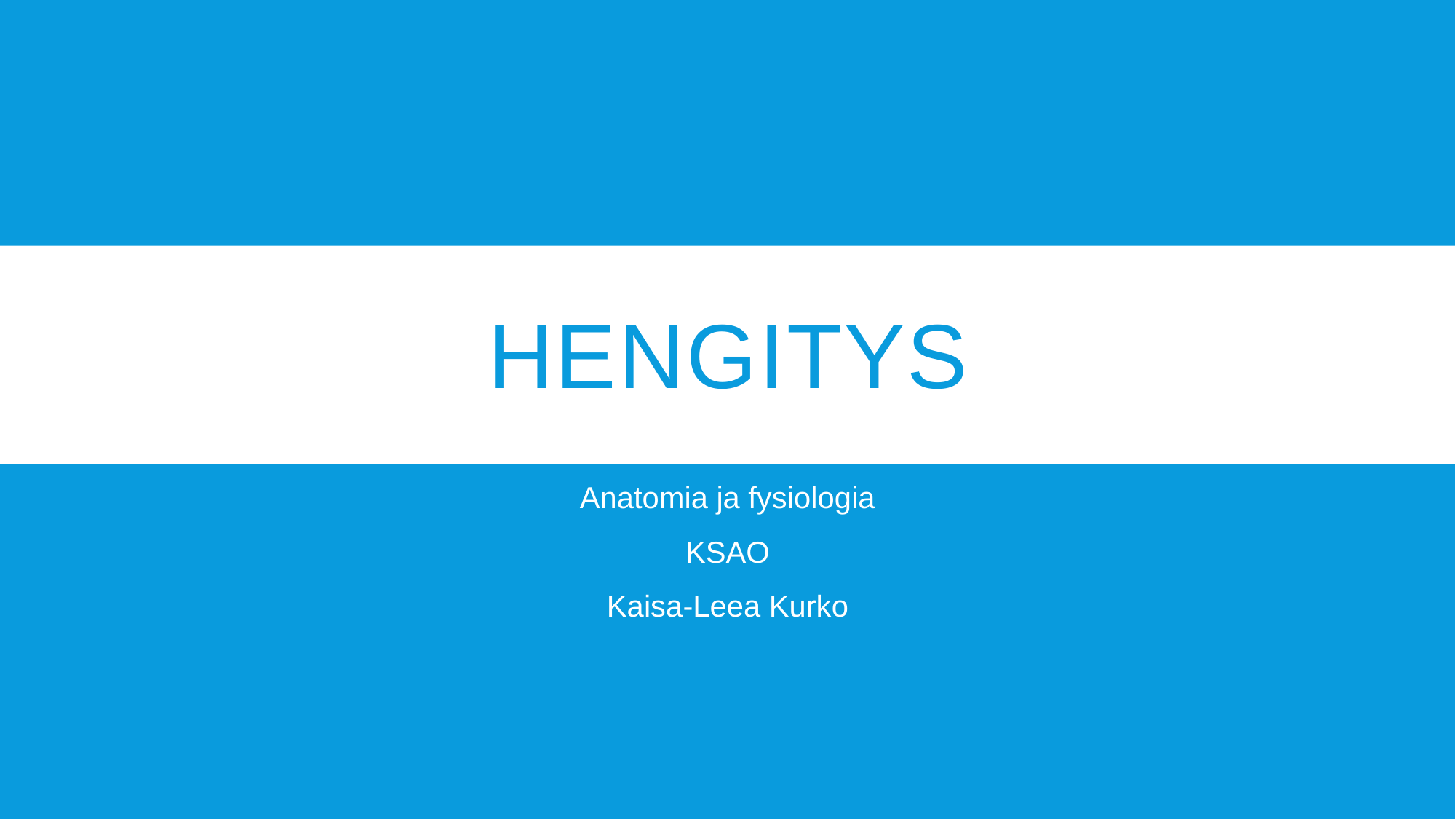

# hengitys
Anatomia ja fysiologia
KSAO
Kaisa-Leea Kurko